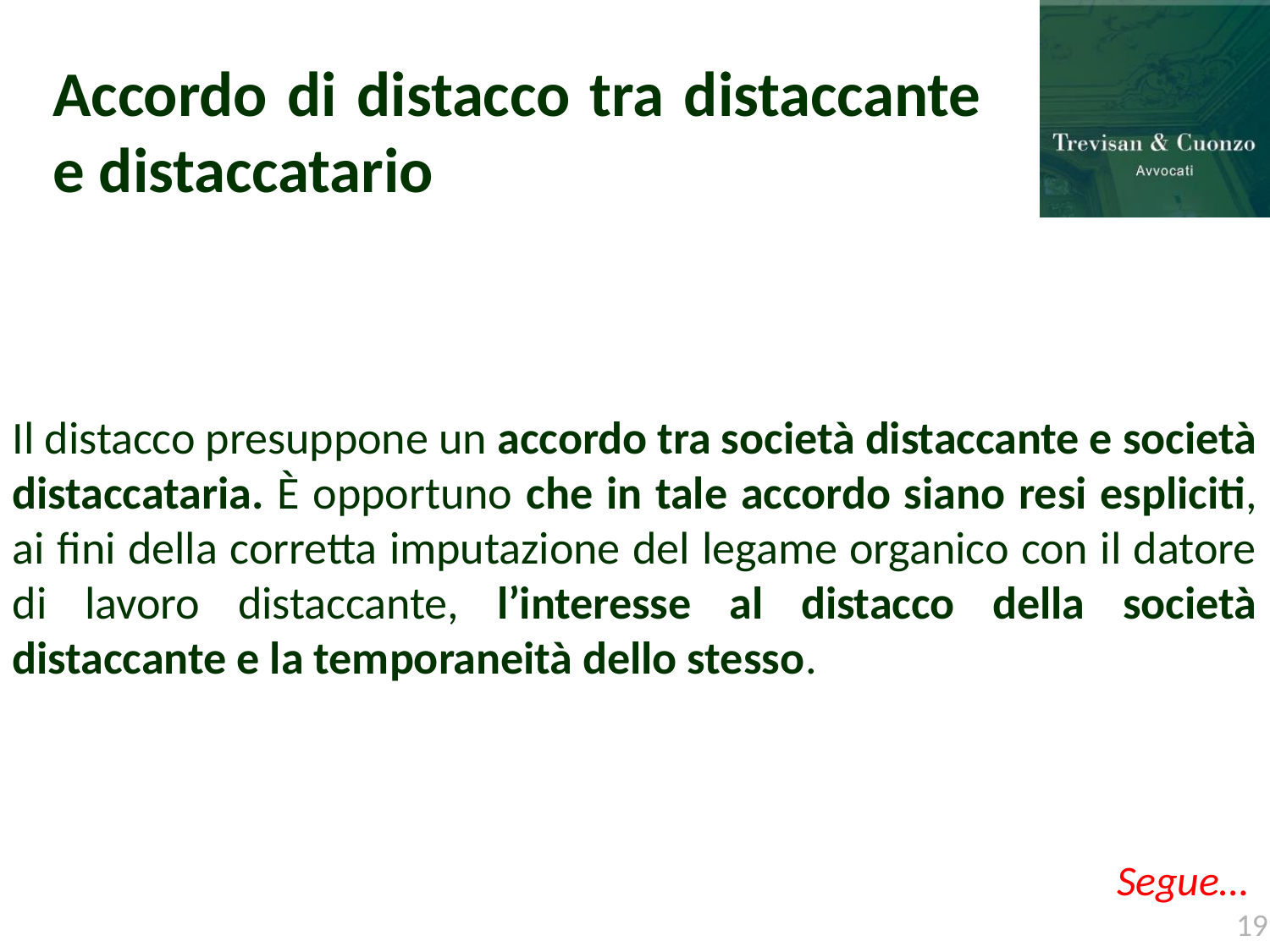

# Accordo di distacco tra distaccante e distaccatario
Il distacco presuppone un accordo tra società distaccante e società distaccataria. È opportuno che in tale accordo siano resi espliciti, ai fini della corretta imputazione del legame organico con il datore di lavoro distaccante, l’interesse al distacco della società distaccante e la temporaneità dello stesso.
Segue…
19